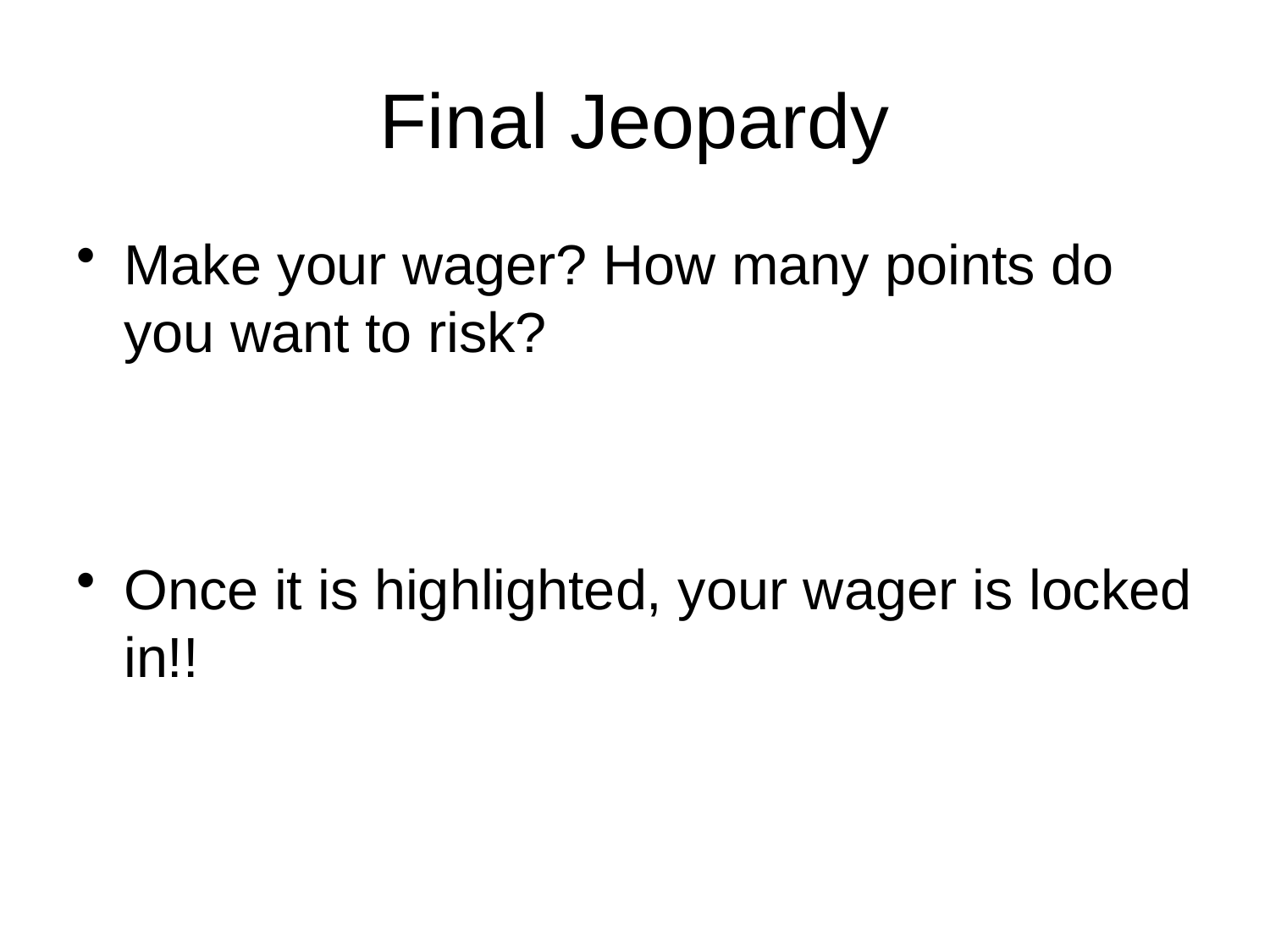

# Final Jeopardy
Make your wager? How many points do you want to risk?
Once it is highlighted, your wager is locked in!!